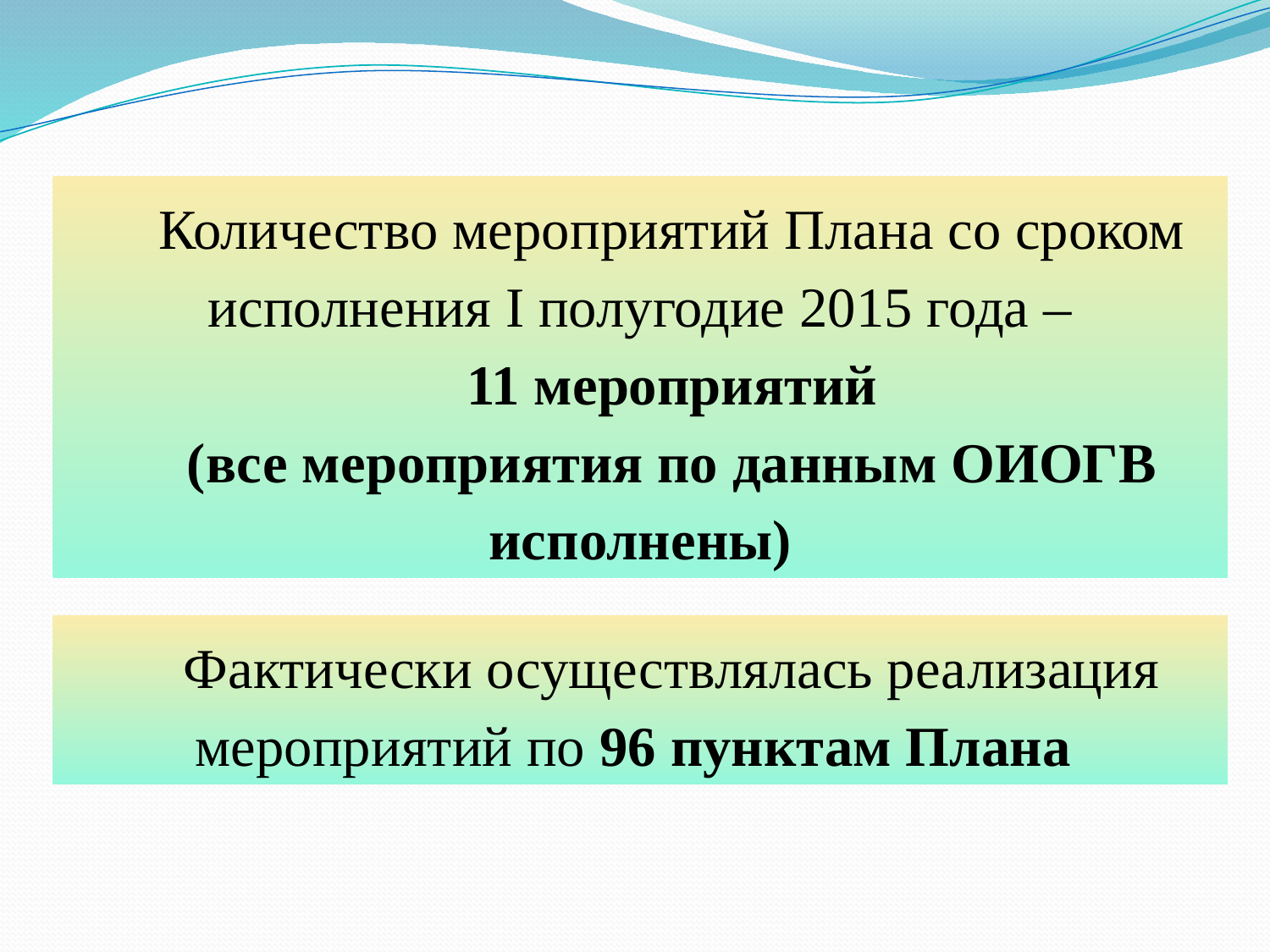

Количество мероприятий Плана со сроком исполнения I полугодие 2015 года –
 11 мероприятий
(все мероприятия по данным ОИОГВ исполнены)
Фактически осуществлялась реализация мероприятий по 96 пунктам Плана